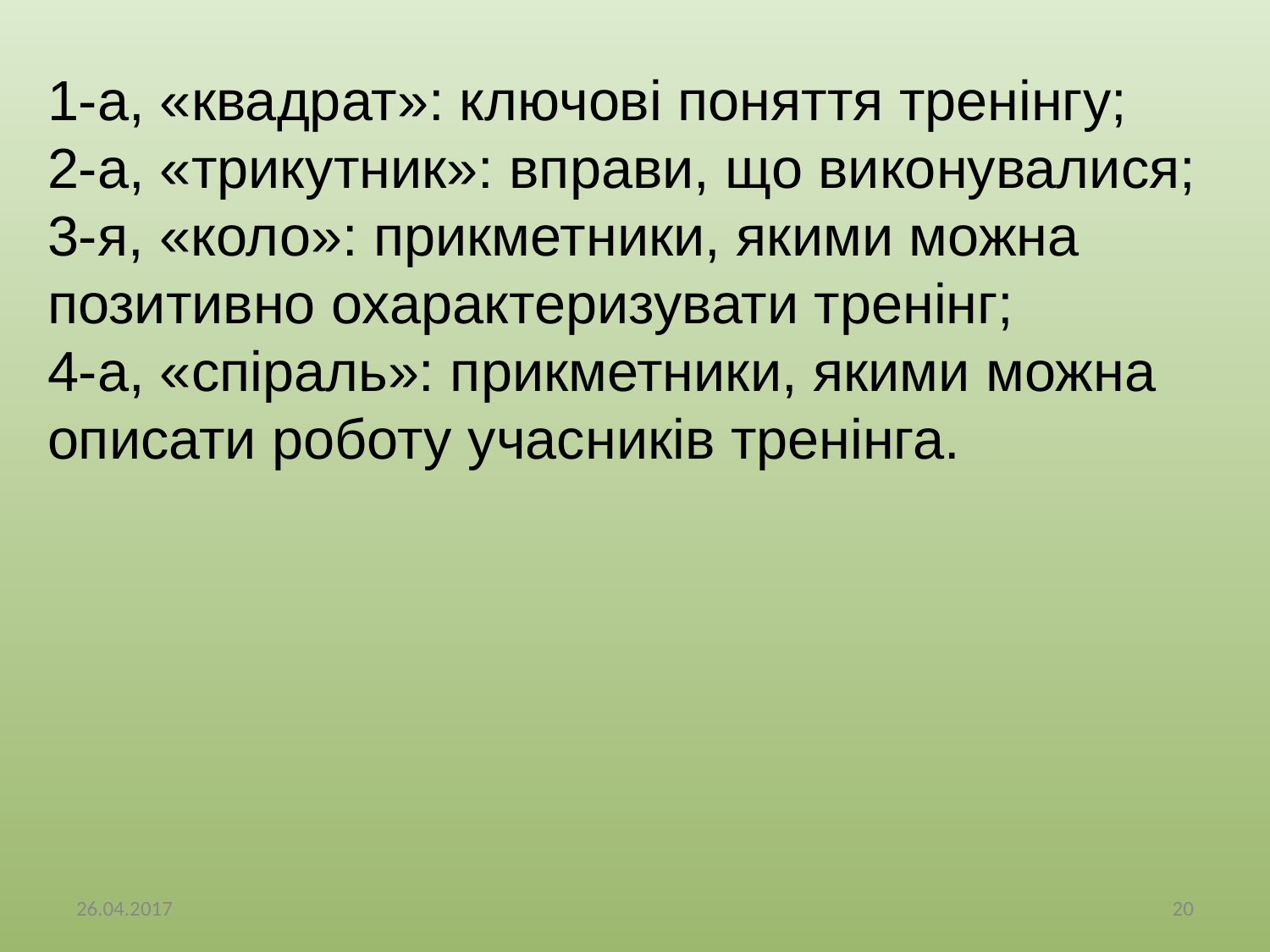

1-а, «квадрат»: ключові поняття тренінгу;
2-а, «трикутник»: вправи, що виконувалися;
3-я, «коло»: прикметники, якими можна позитивно охарактеризувати тренінг;
4-а, «спіраль»: прикметники, якими можна описати роботу учасників тренінга.
26.04.2017
20